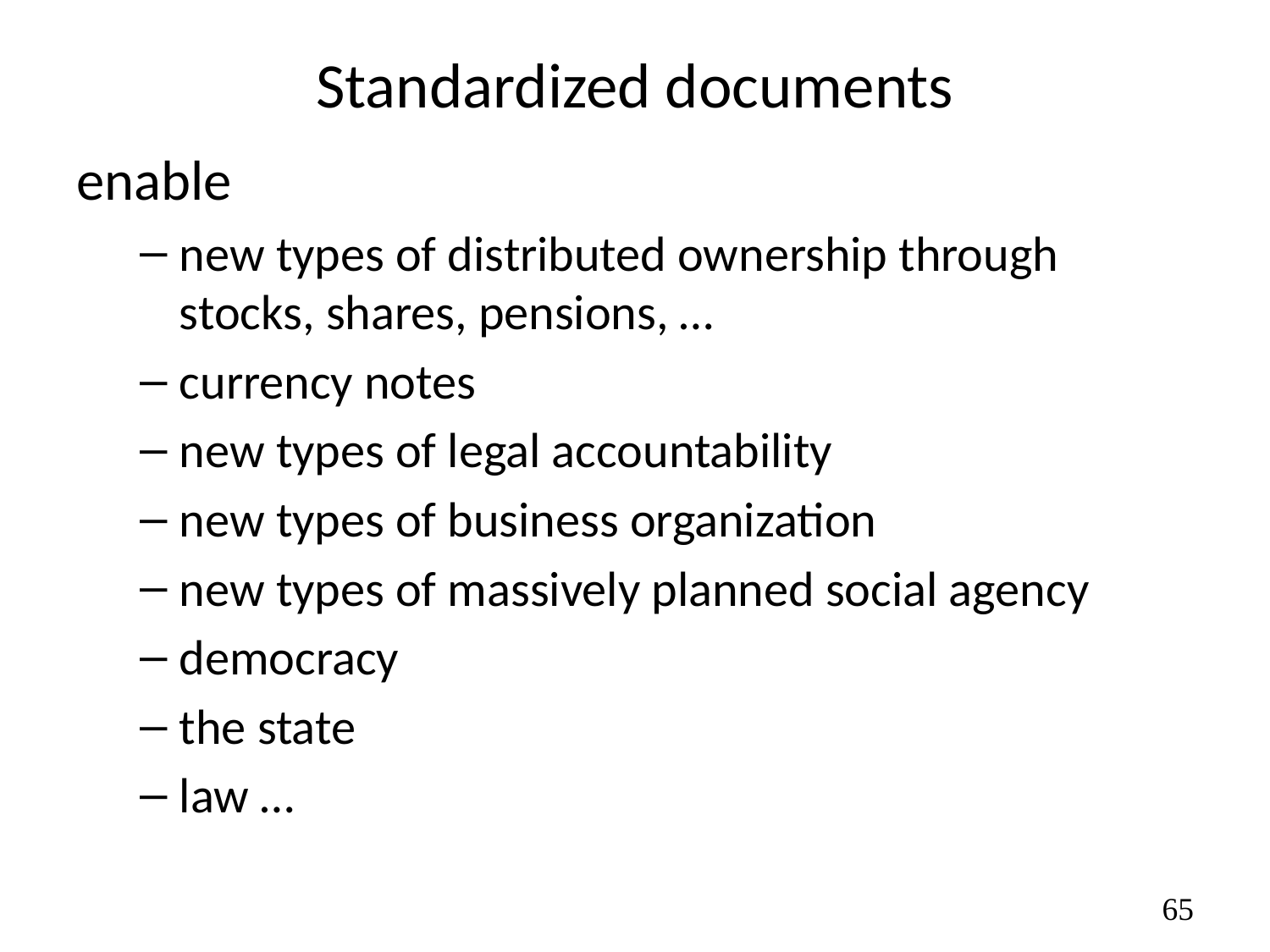

# Standardized documents
enable
new types of distributed ownership through stocks, shares, pensions, …
currency notes
new types of legal accountability
new types of business organization
new types of massively planned social agency
democracy
the state
law …
65